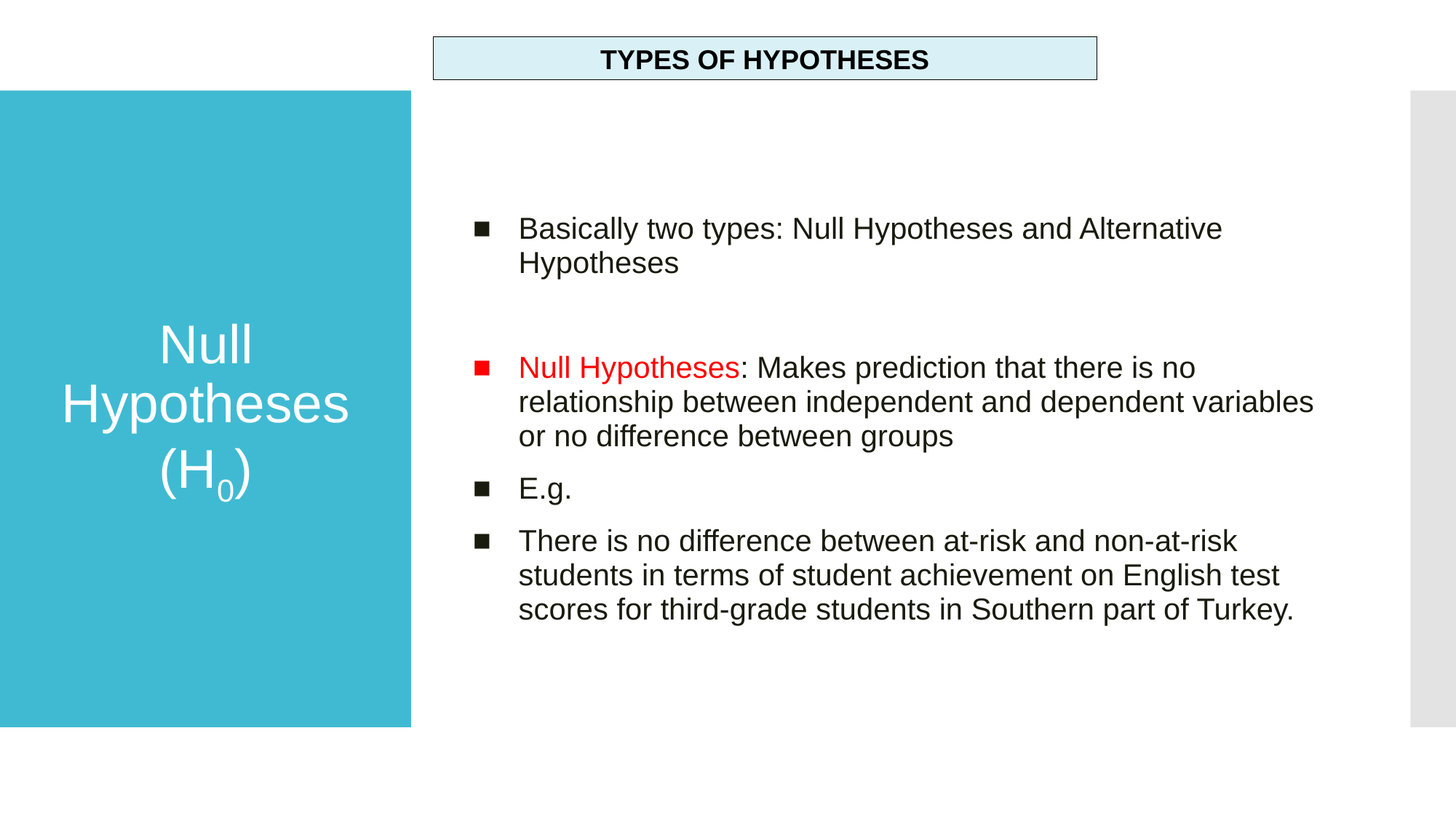

TYPES OF HYPOTHESES
Basically two types: Null Hypotheses and Alternative Hypotheses

Null Hypotheses: Makes prediction that there is no relationship between independent and dependent variables or no difference between groups
E.g.
There is no difference between at-risk and non-at-risk students in terms of student achievement on English test scores for third-grade students in Southern part of Turkey.
# Null Hypotheses (H0)